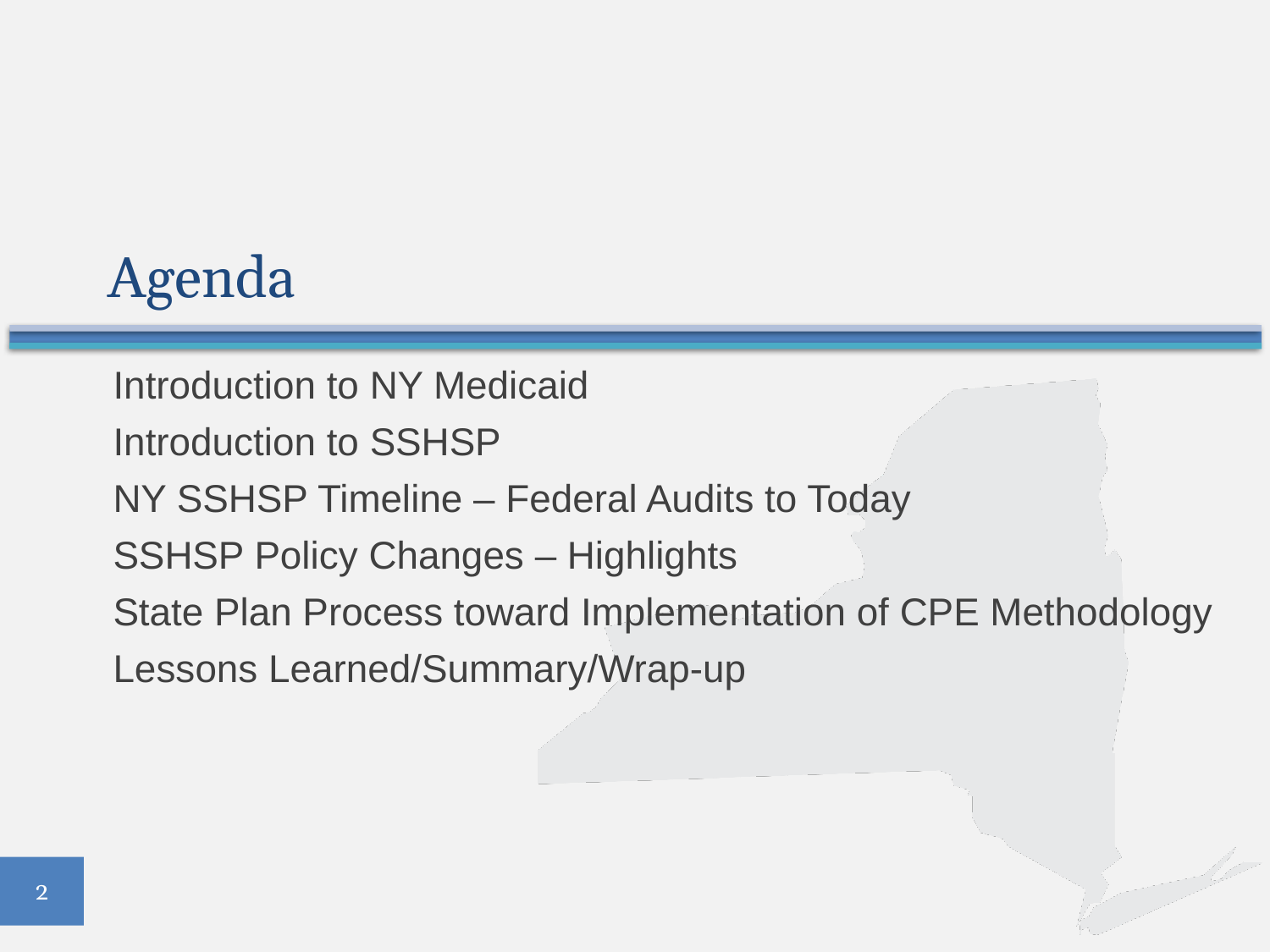

# Agenda
Introduction to NY Medicaid
Introduction to SSHSP
NY SSHSP Timeline – Federal Audits to Today
SSHSP Policy Changes – Highlights
State Plan Process toward Implementation of CPE Methodology
Lessons Learned/Summary/Wrap-up
2